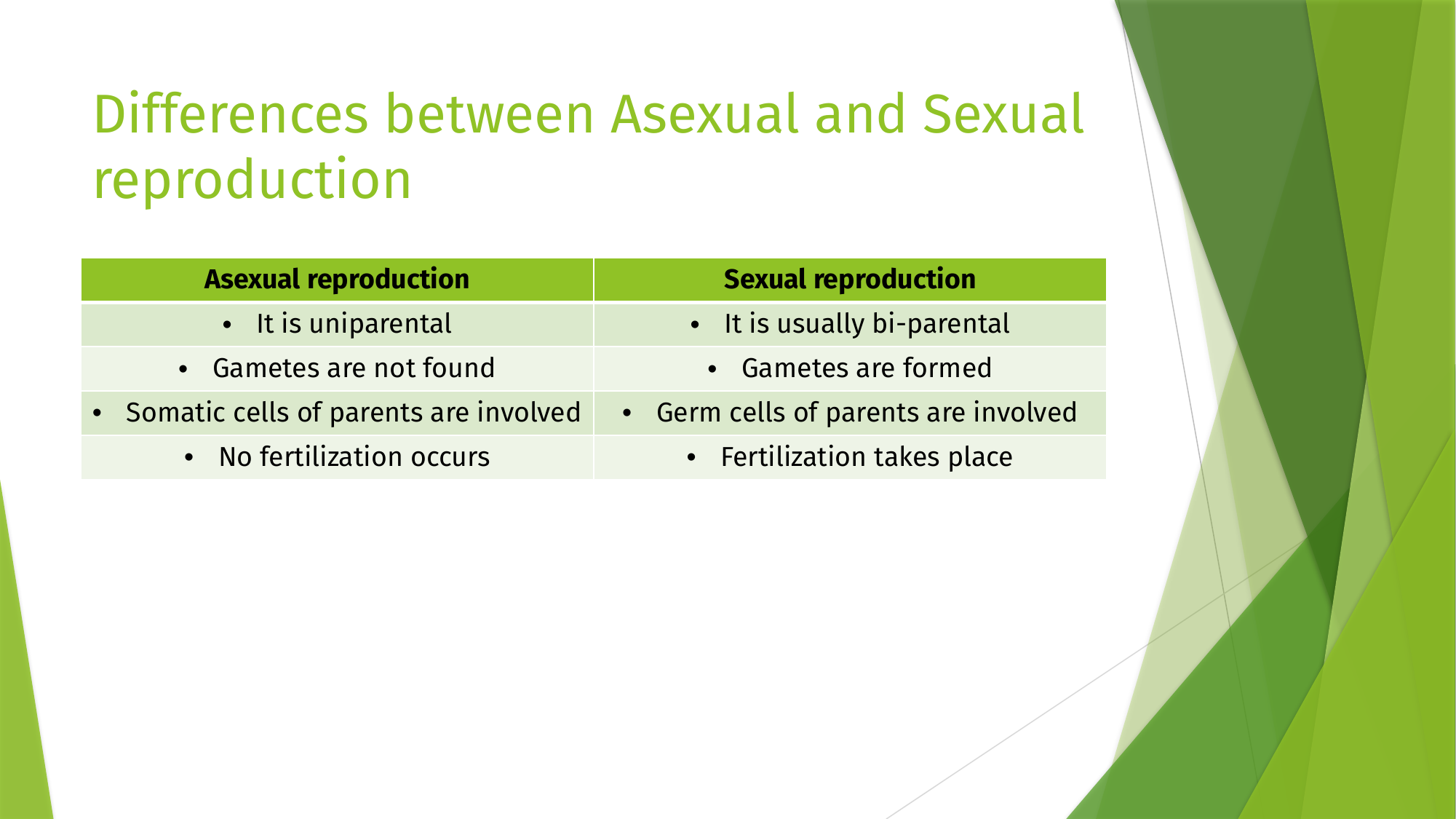

# Differences between Asexual and Sexual reproduction
| Asexual reproduction | Sexual reproduction |
| --- | --- |
| It is uniparental | It is usually bi-parental |
| Gametes are not found | Gametes are formed |
| Somatic cells of parents are involved | Germ cells of parents are involved |
| No fertilization occurs | Fertilization takes place |